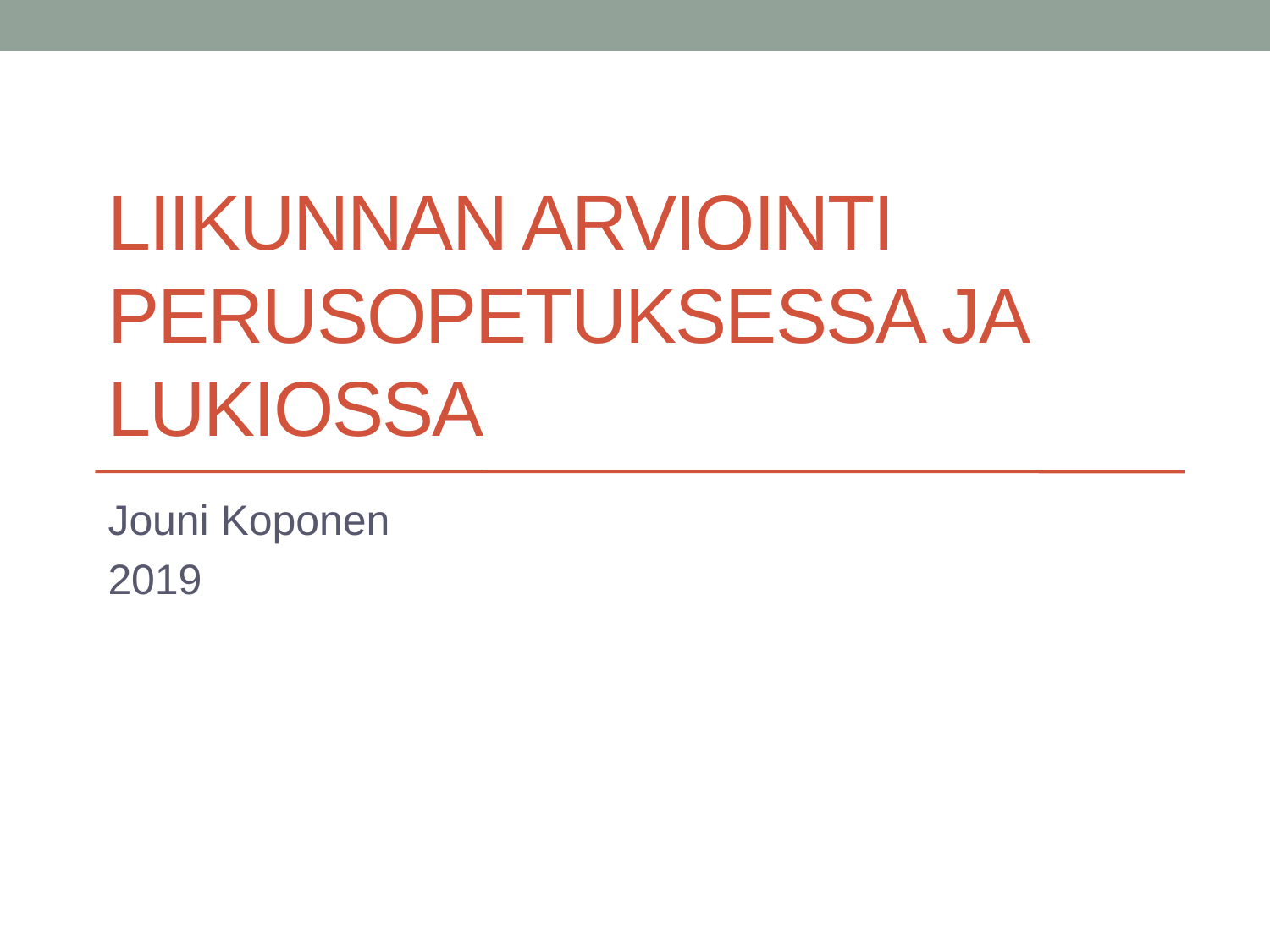

# Liikunnan arviointi perusopetuksessa ja lukiossa
Jouni Koponen
2019